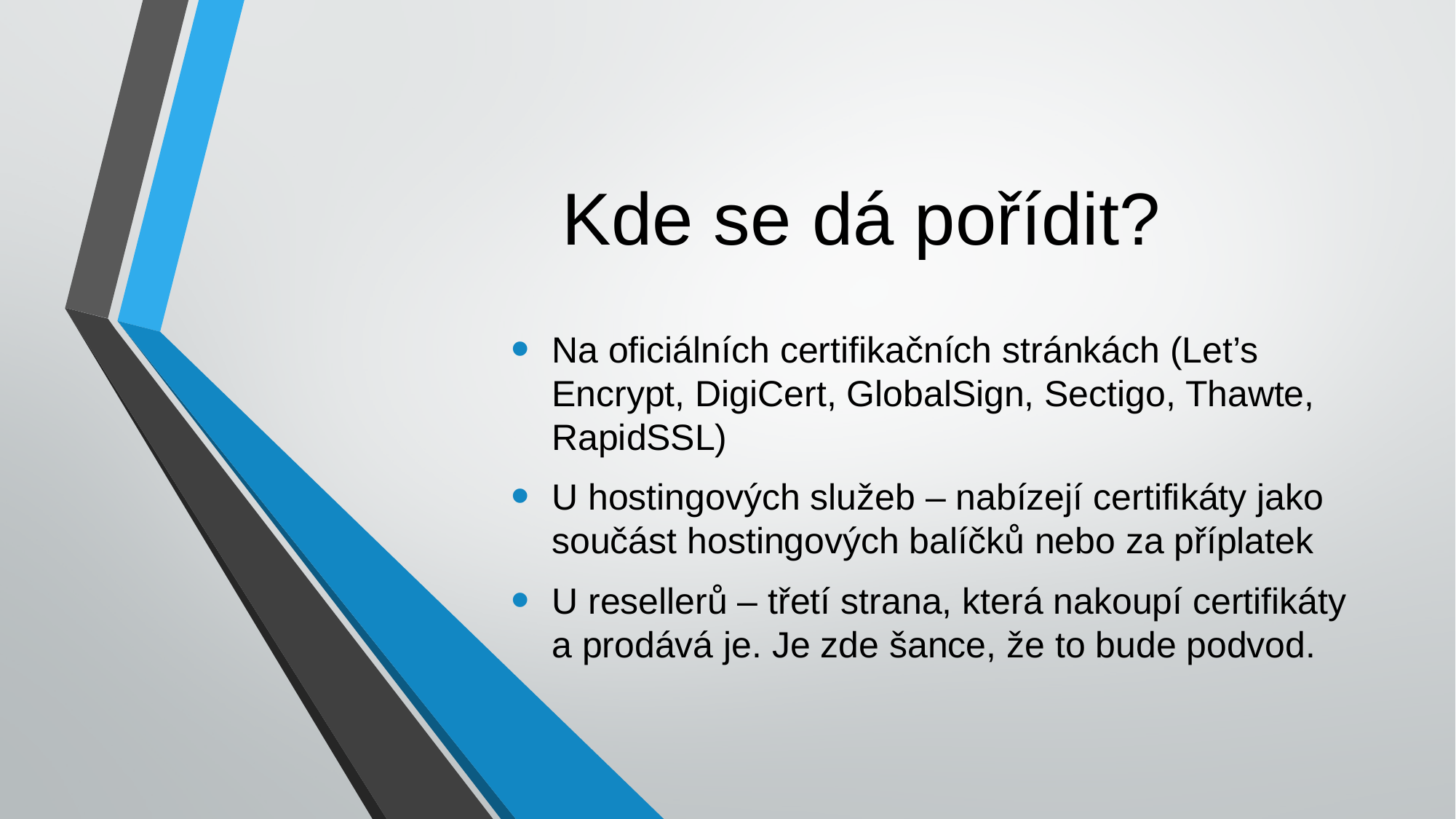

# Kde se dá pořídit?
Na oficiálních certifikačních stránkách (Let’s Encrypt, DigiCert, GlobalSign, Sectigo, Thawte, RapidSSL)
U hostingových služeb – nabízejí certifikáty jako součást hostingových balíčků nebo za příplatek
U resellerů – třetí strana, která nakoupí certifikáty a prodává je. Je zde šance, že to bude podvod.